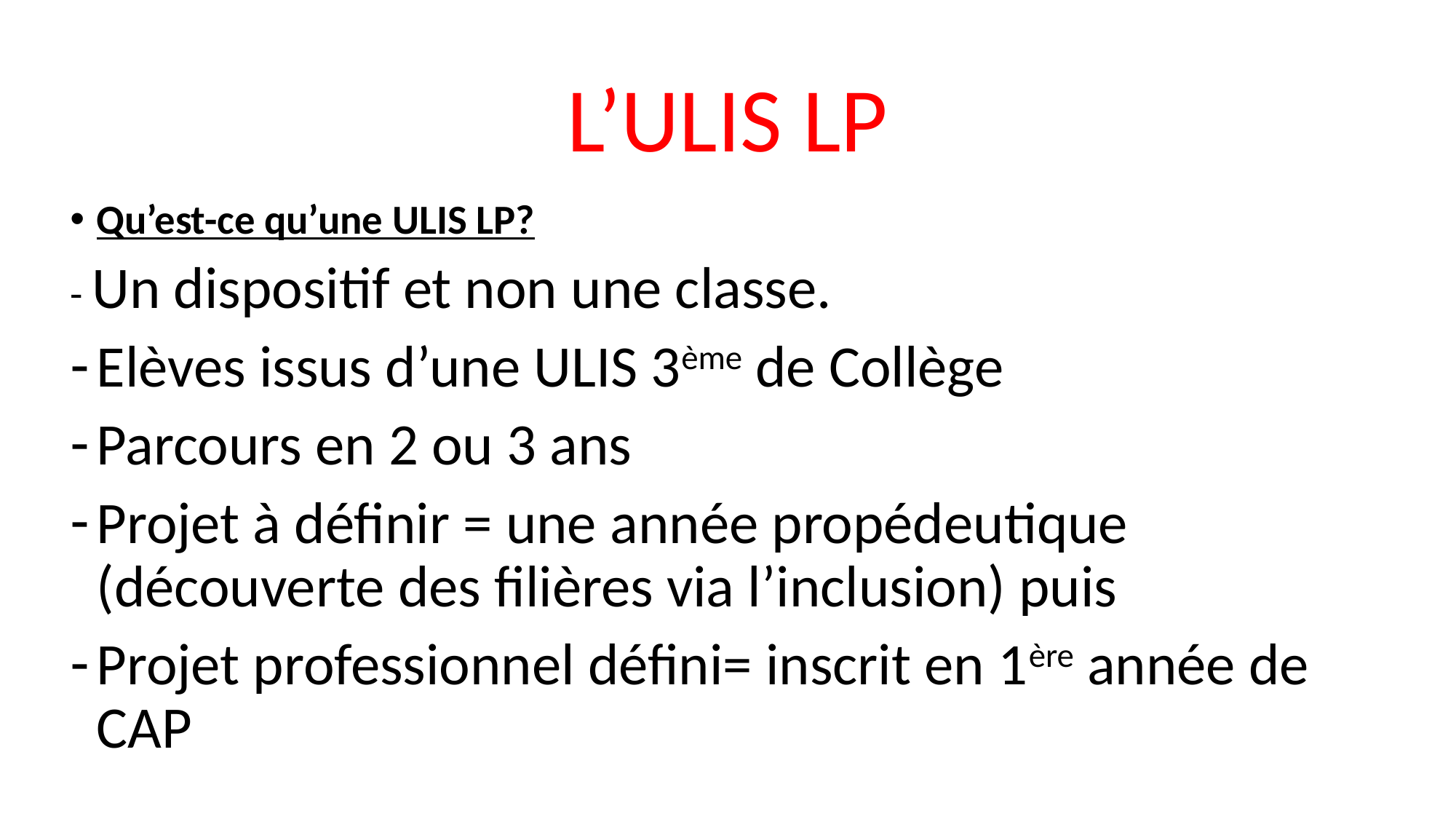

# L’ULIS LP
Qu’est-ce qu’une ULIS LP?
- Un dispositif et non une classe.
Elèves issus d’une ULIS 3ème de Collège
Parcours en 2 ou 3 ans
Projet à définir = une année propédeutique (découverte des filières via l’inclusion) puis
Projet professionnel défini= inscrit en 1ère année de CAP